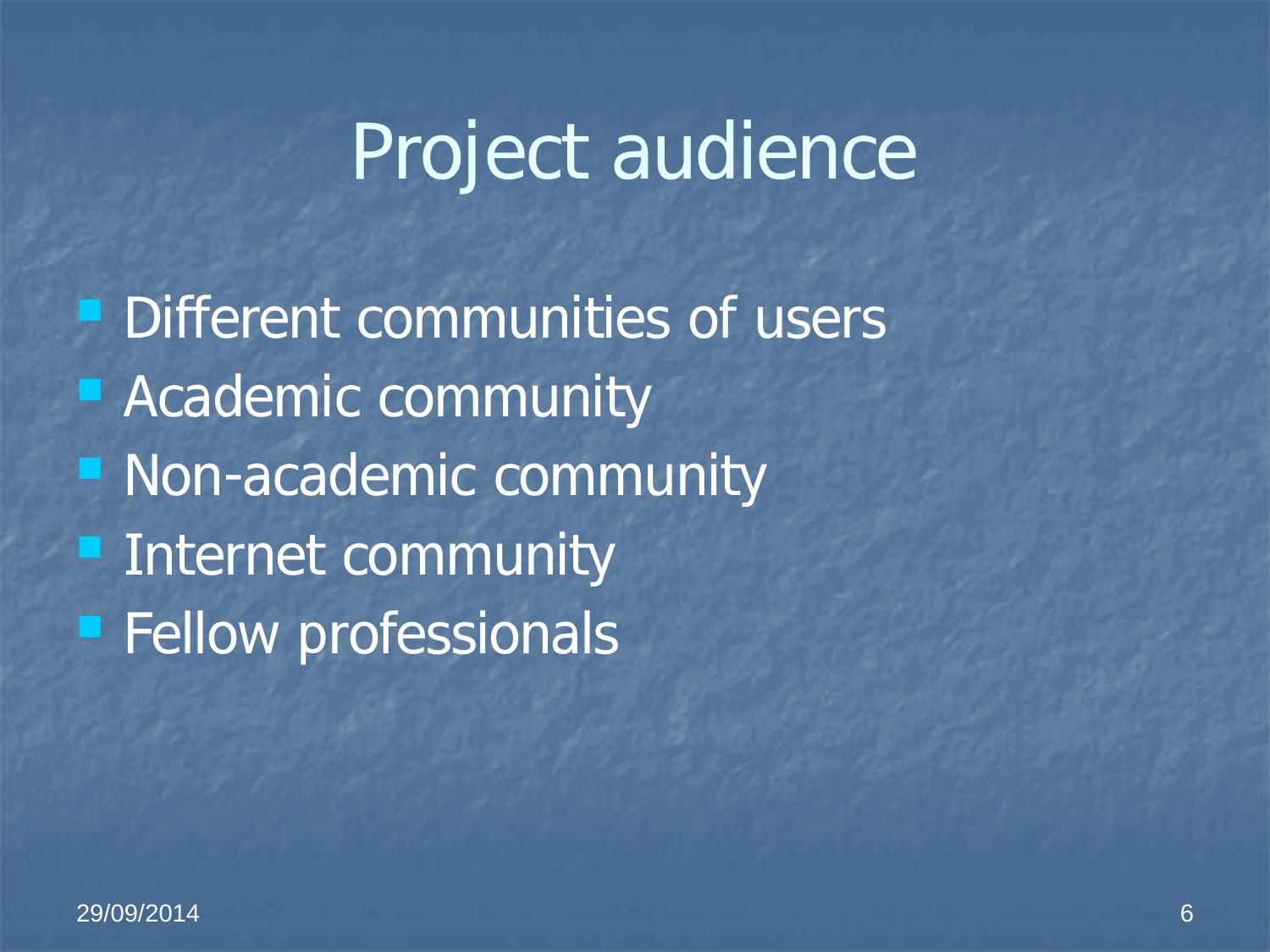

# Project audience
Different communities of users
Academic community
Non-academic community
Internet community
Fellow professionals
29/09/2014
6